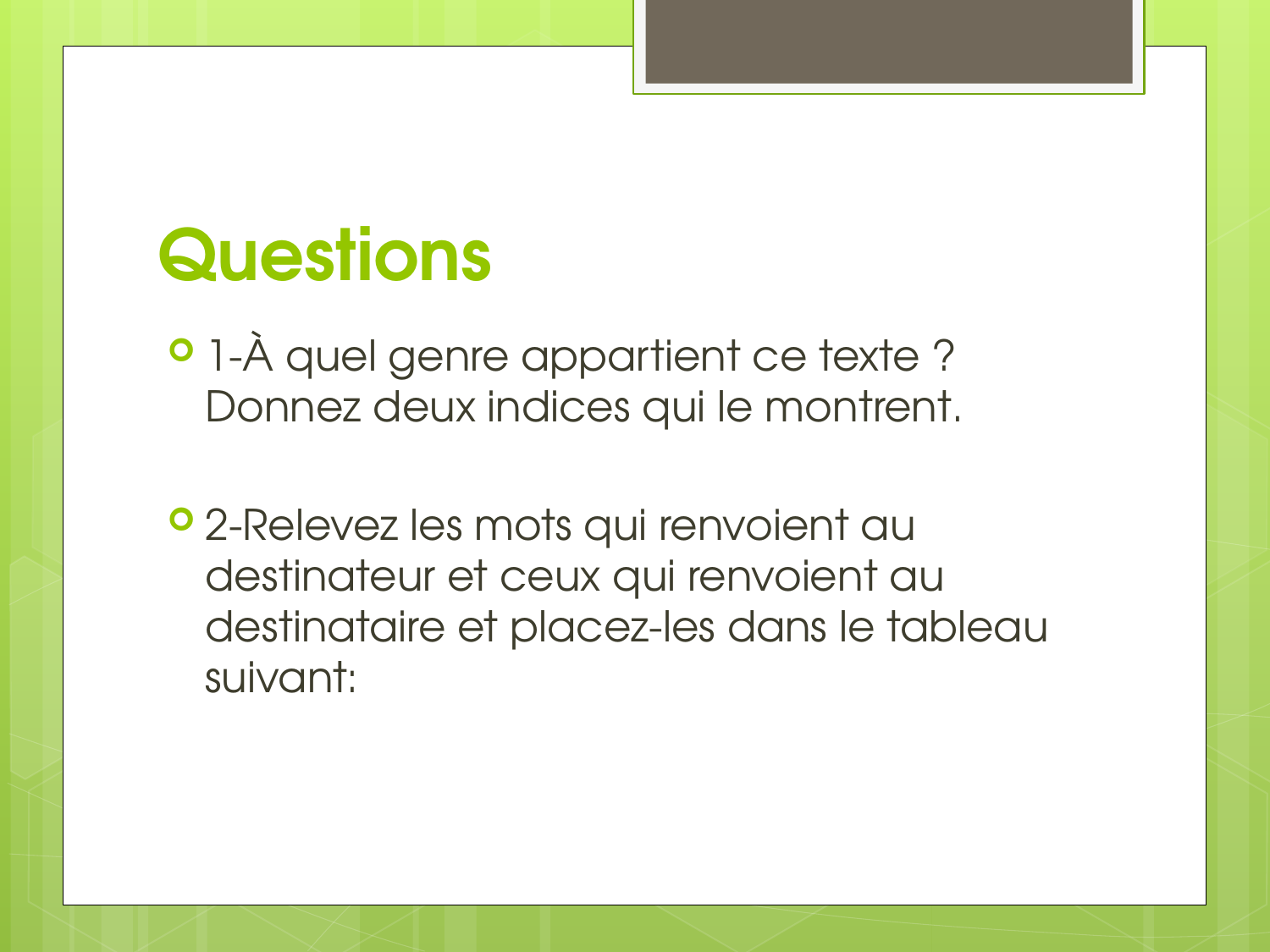

# Questions
1-À quel genre appartient ce texte ? Donnez deux indices qui le montrent.

2-Relevez les mots qui renvoient au destinateur et ceux qui renvoient au destinataire et placez-les dans le tableau suivant: